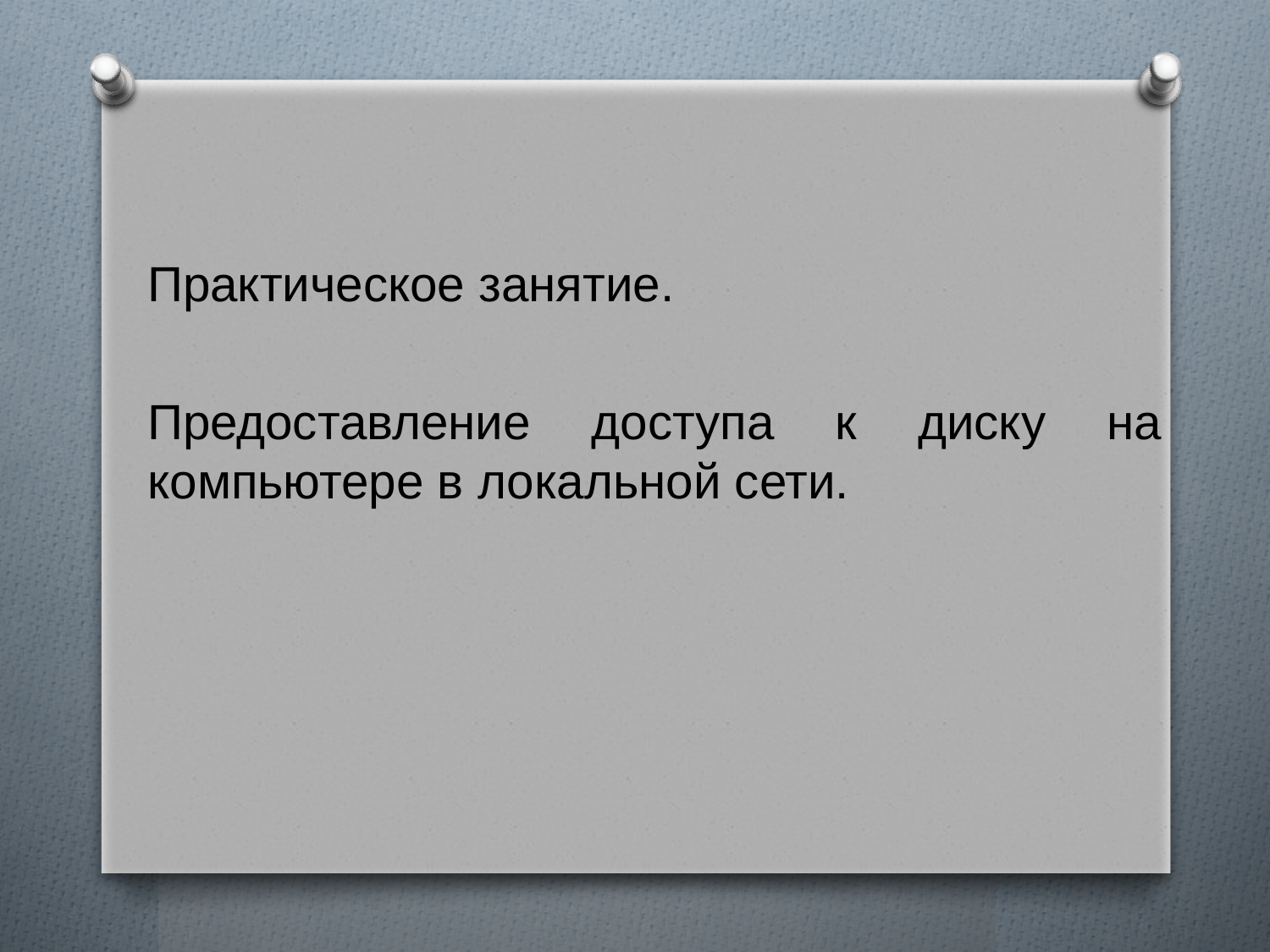

Практическое занятие.

Предоставление доступа к диску на компьютере в локальной сети.